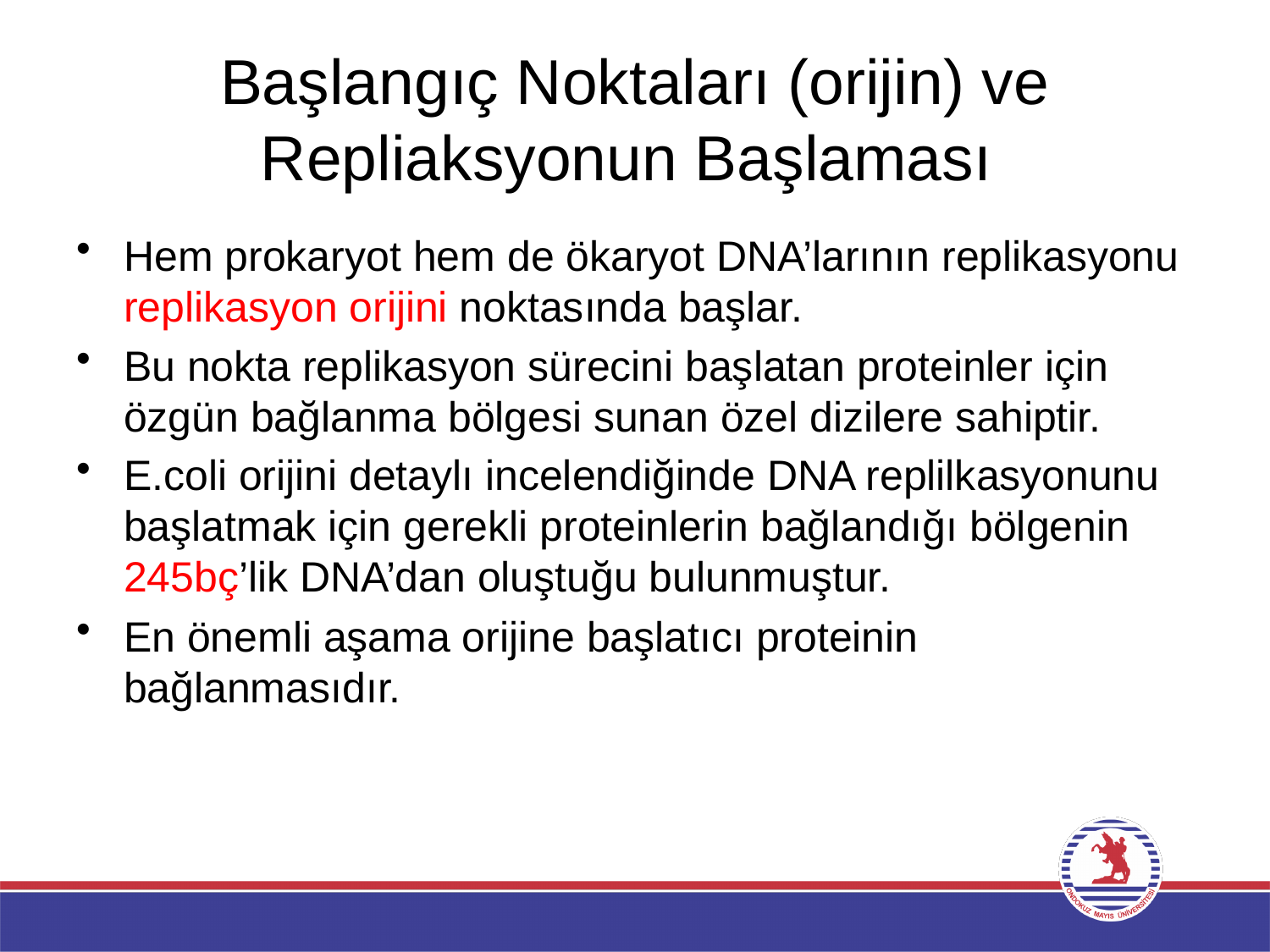

# Başlangıç Noktaları (orijin) ve Repliaksyonun Başlaması
Hem prokaryot hem de ökaryot DNA’larının replikasyonu replikasyon orijini noktasında başlar.
Bu nokta replikasyon sürecini başlatan proteinler için  özgün bağlanma bölgesi sunan özel dizilere sahiptir.
E.coli orijini detaylı incelendiğinde DNA replilkasyonunu başlatmak için gerekli proteinlerin bağlandığı bölgenin 245bç’lik DNA’dan oluştuğu bulunmuştur.
En önemli aşama orijine başlatıcı proteinin bağlanmasıdır.